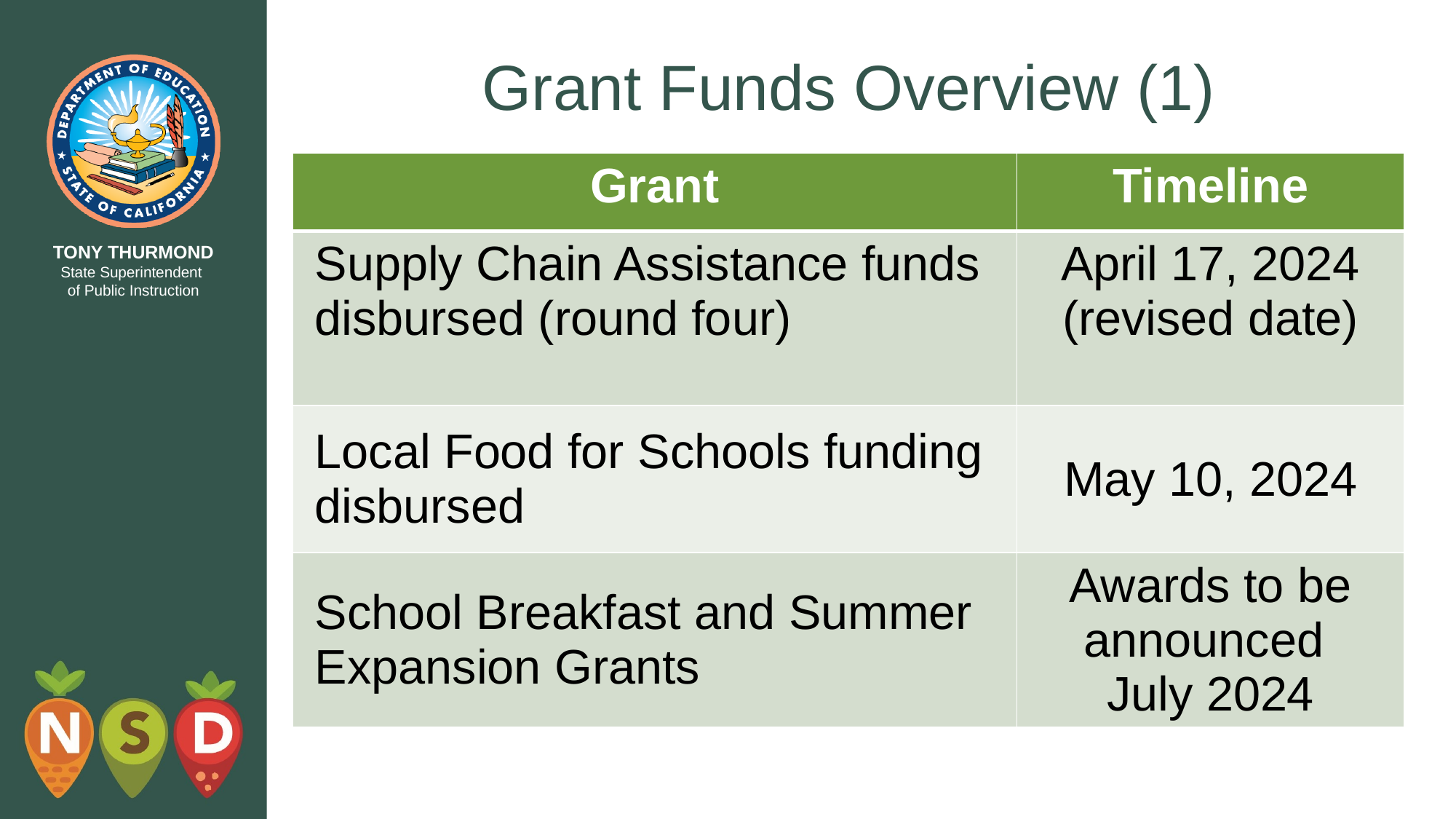

# Grant Funds Overview (1)
| Grant | Timeline |
| --- | --- |
| Supply Chain Assistance funds disbursed (round four) | April 17, 2024 (revised date) |
| Local Food for Schools funding disbursed | May 10, 2024 |
| School Breakfast and Summer Expansion Grants | Awards to be announced  July 2024 |